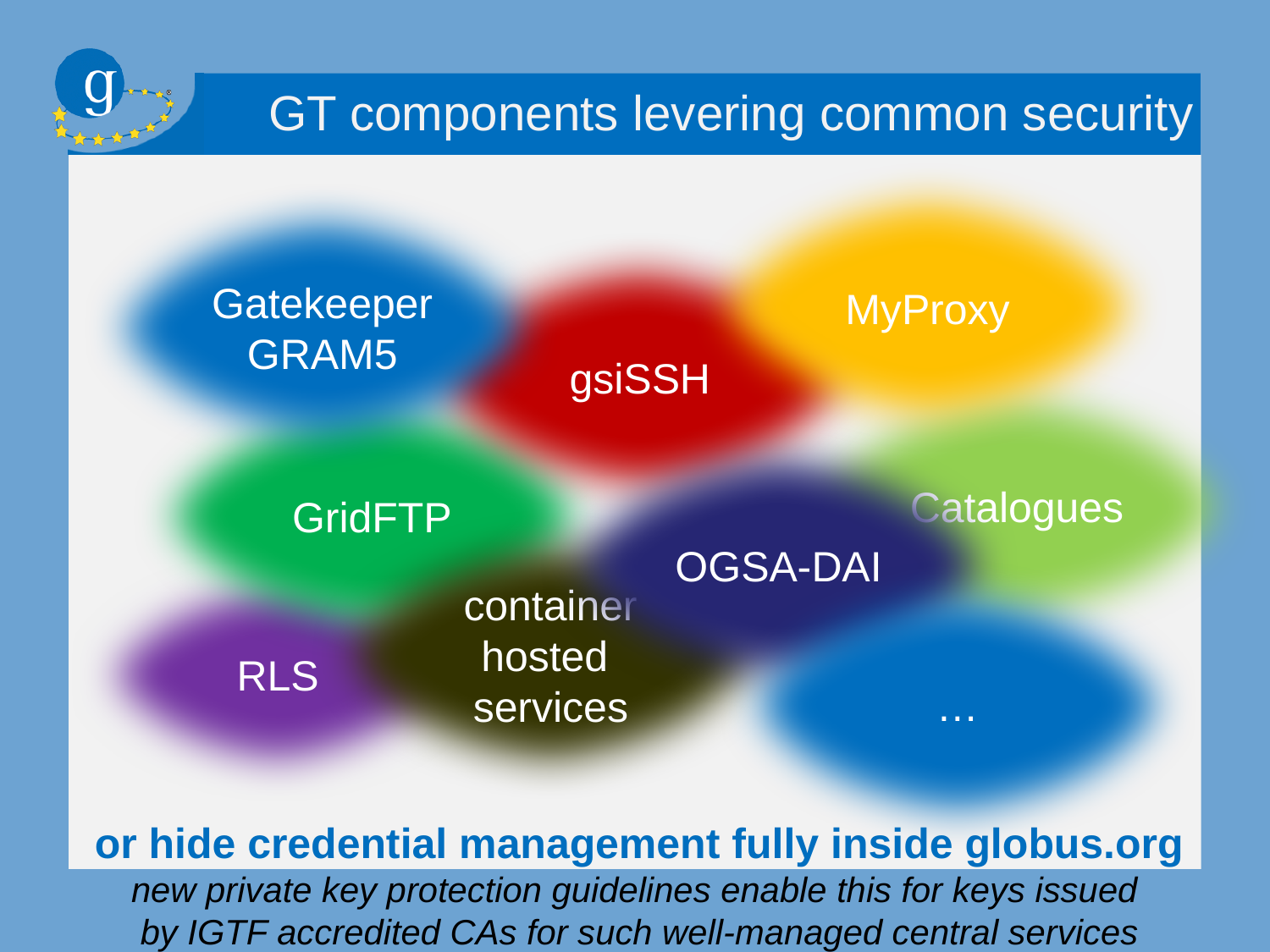

# GT components levering common security
MyProxy
Gatekeeper
GRAM5
gsiSSH
Catalogues
GridFTP
OGSA-DAI
container
hosted
services
RLS
…
or hide credential management fully inside globus.org
new private key protection guidelines enable this for keys issued
by IGTF accredited CAs for such well-managed central services